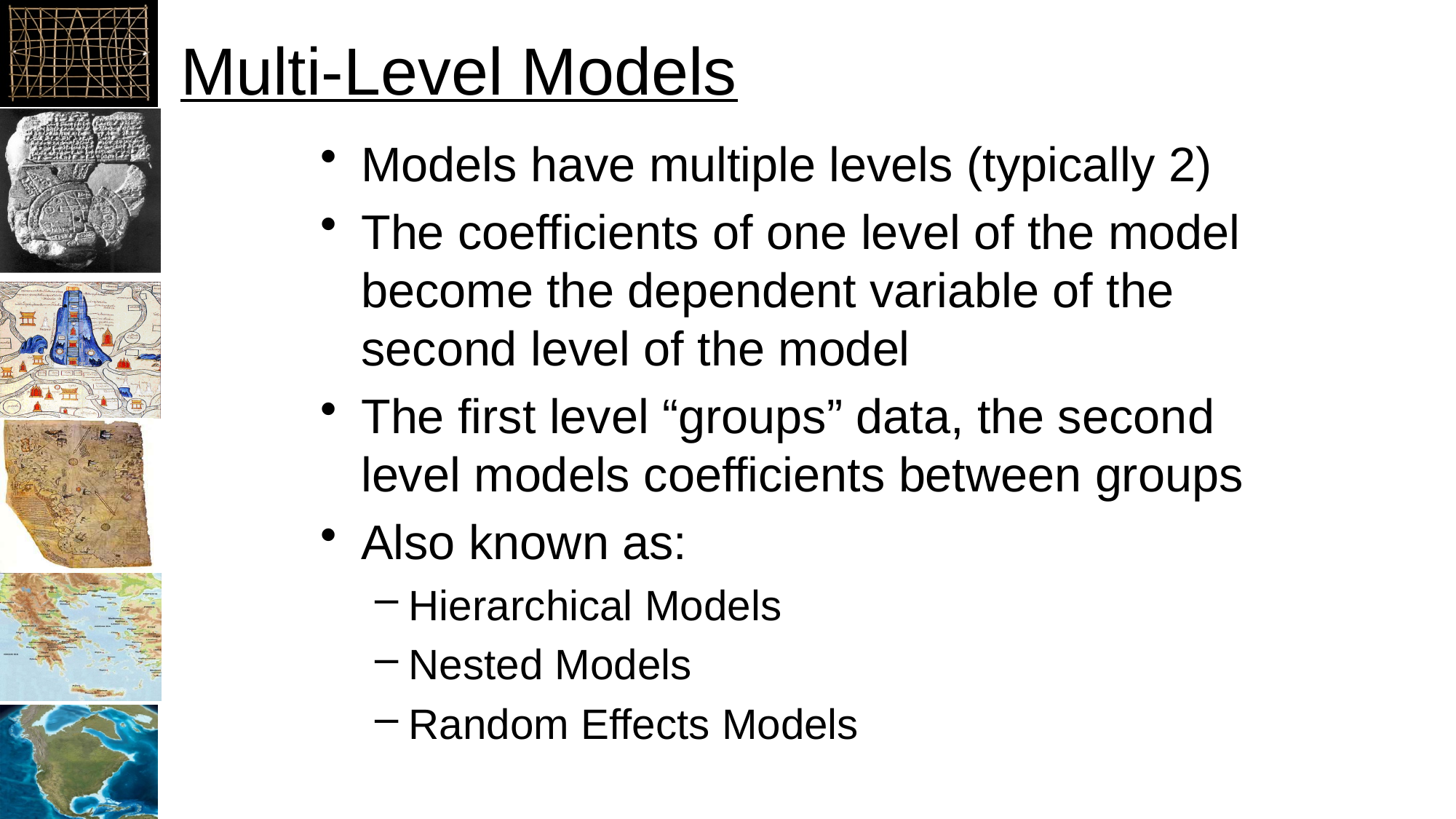

# Multi-Level Models
Models have multiple levels (typically 2)
The coefficients of one level of the model become the dependent variable of the second level of the model
The first level “groups” data, the second level models coefficients between groups
Also known as:
Hierarchical Models
Nested Models
Random Effects Models